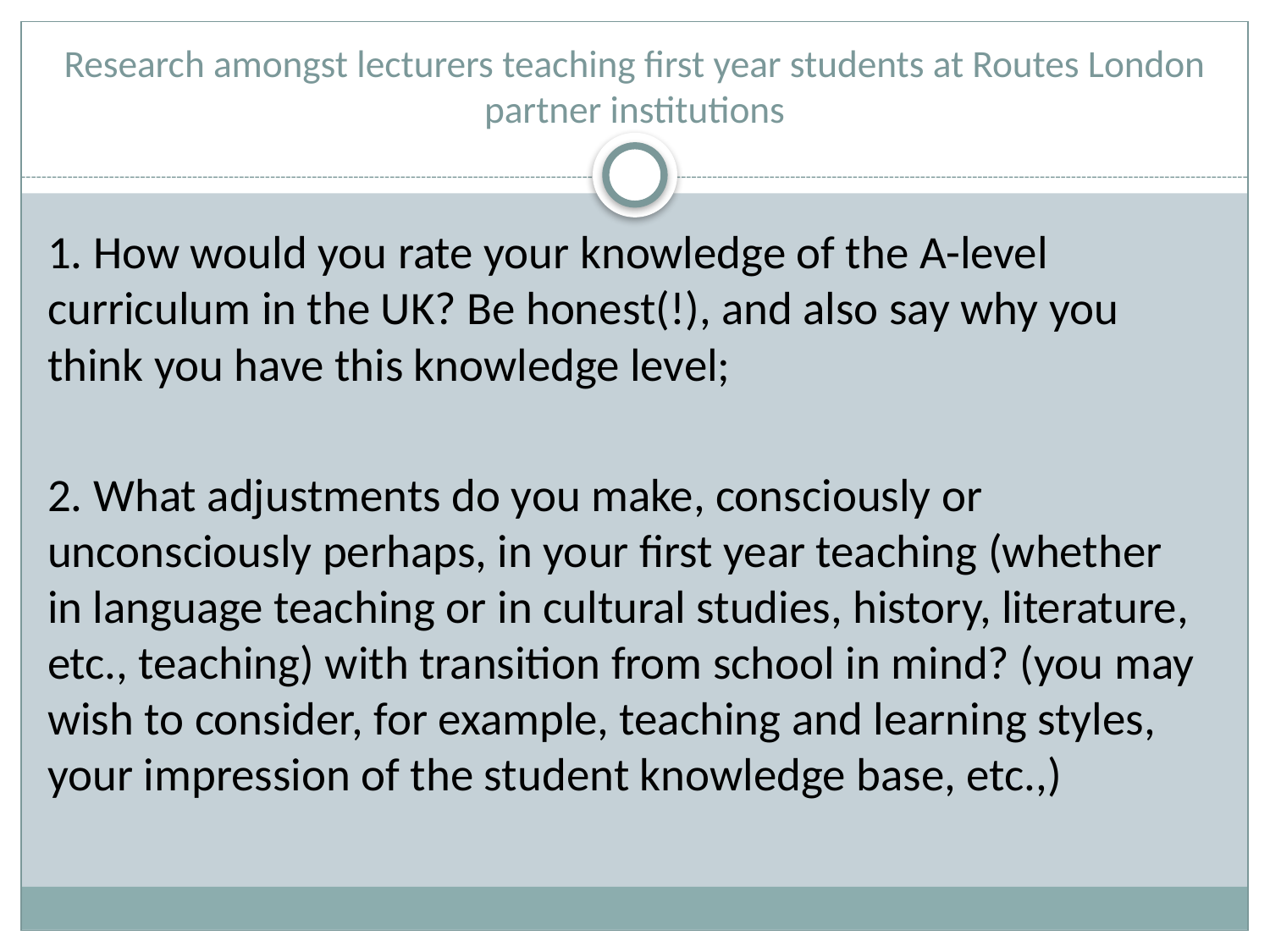

# Research amongst lecturers teaching first year students at Routes London partner institutions
1. How would you rate your knowledge of the A-level curriculum in the UK? Be honest(!), and also say why you think you have this knowledge level;

2. What adjustments do you make, consciously or unconsciously perhaps, in your first year teaching (whether in language teaching or in cultural studies, history, literature, etc., teaching) with transition from school in mind? (you may wish to consider, for example, teaching and learning styles, your impression of the student knowledge base, etc.,)